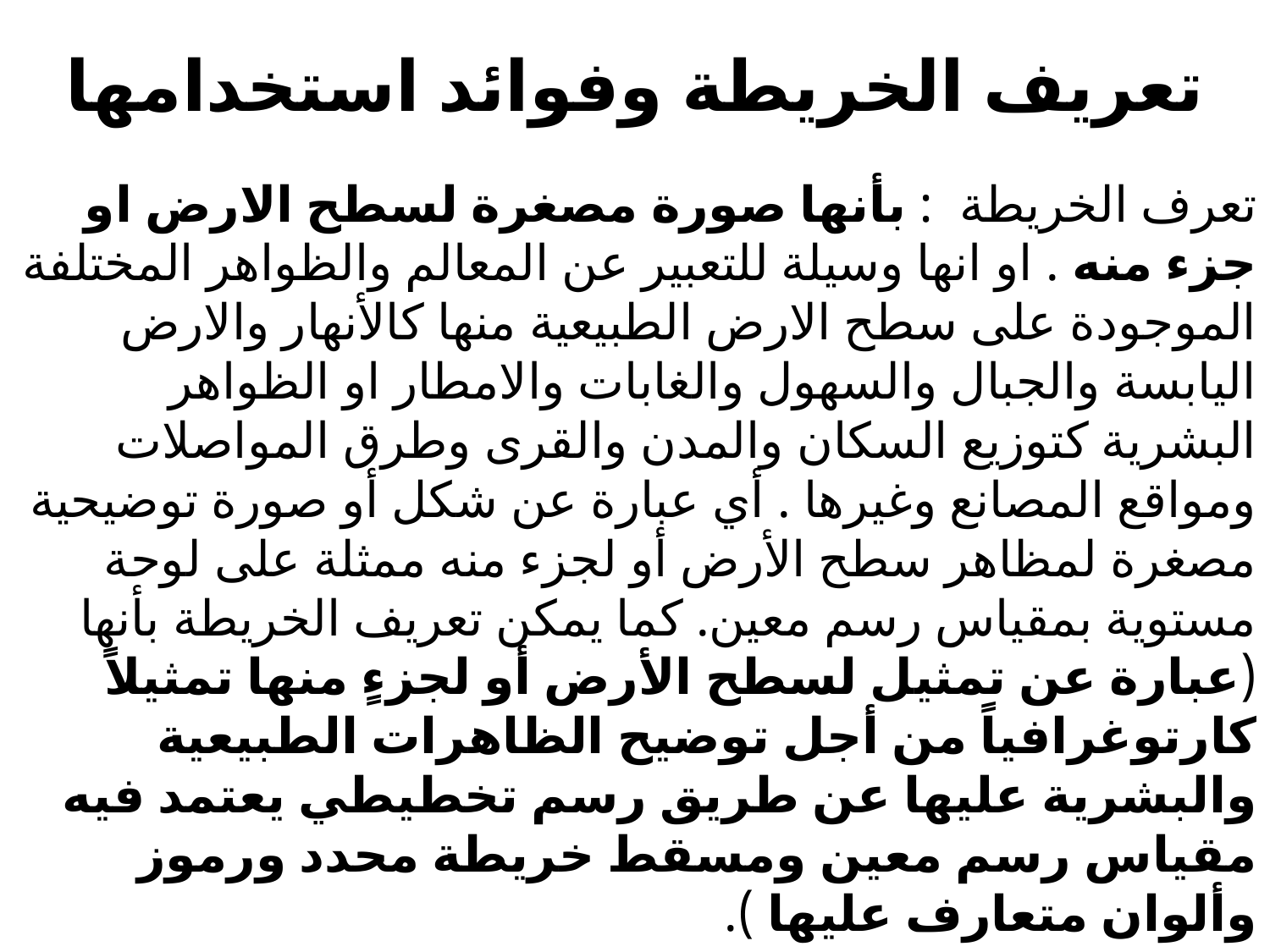

# تعريف الخريطة وفوائد استخدامها
تعرف الخريطة  : بأنها صورة مصغرة لسطح الارض او جزء منه . او انها وسيلة للتعبير عن المعالم والظواهر المختلفة الموجودة على سطح الارض الطبيعية منها كالأنهار والارض اليابسة والجبال والسهول والغابات والامطار او الظواهر البشرية كتوزيع السكان والمدن والقرى وطرق المواصلات ومواقع المصانع وغيرها . أي عبارة عن شكل أو صورة توضيحية مصغرة لمظاهر سطح الأرض أو لجزء منه ممثلة على لوحة مستوية بمقياس رسم معين. كما يمكن تعريف الخريطة بأنها (عبارة عن تمثيل لسطح الأرض أو لجزءٍ منها تمثيلاً كارتوغرافياً من أجل توضيح الظاهرات الطبيعية والبشرية عليها عن طريق رسم تخطيطي يعتمد فيه مقياس رسم معين ومسقط خريطة محدد ورموز وألوان متعارف عليها ).